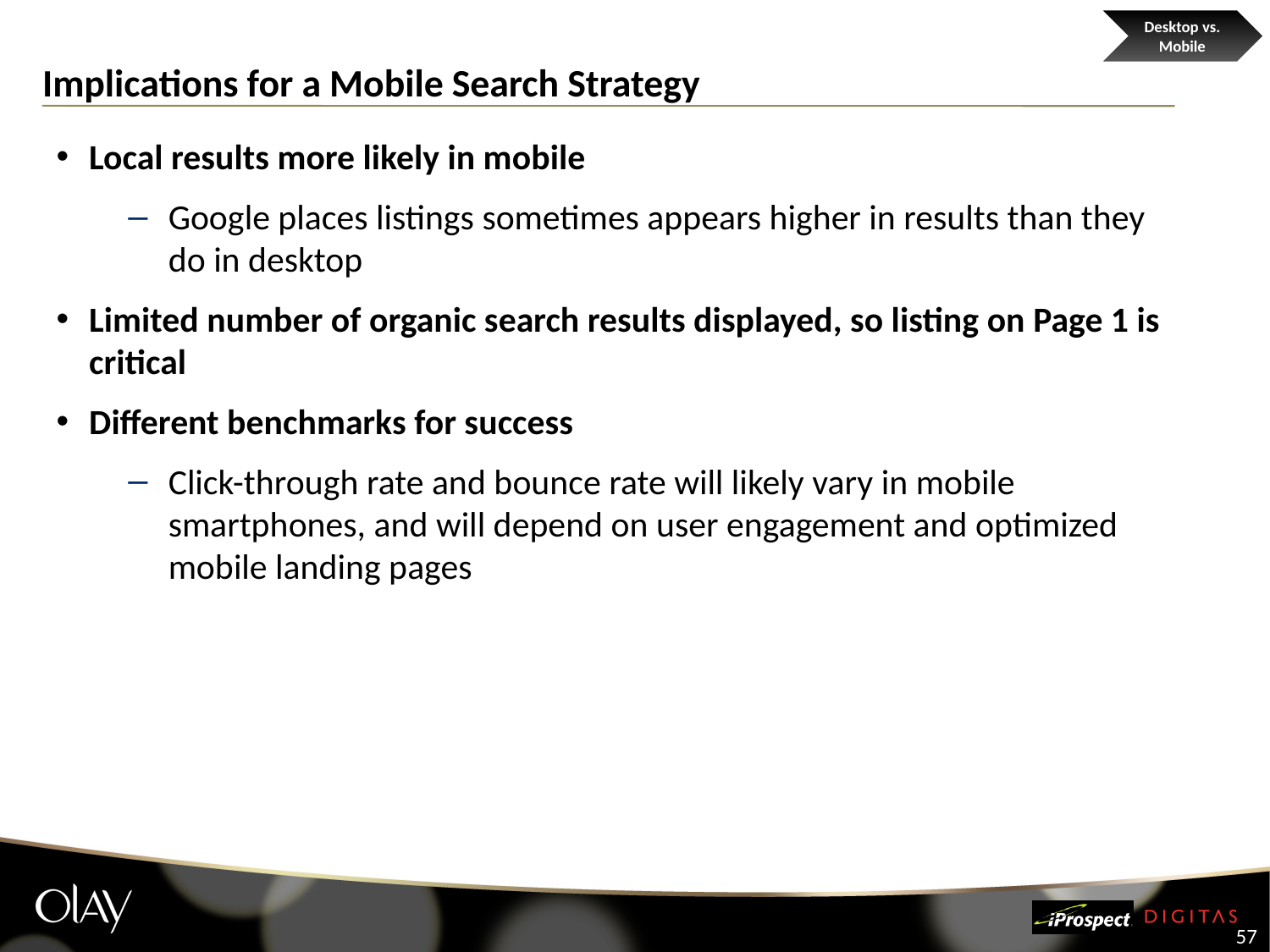

Desktop vs. Mobile
# Implications for a Mobile Search Strategy
Local results more likely in mobile
Google places listings sometimes appears higher in results than they do in desktop
Limited number of organic search results displayed, so listing on Page 1 is critical
Different benchmarks for success
Click-through rate and bounce rate will likely vary in mobile smartphones, and will depend on user engagement and optimized mobile landing pages

57